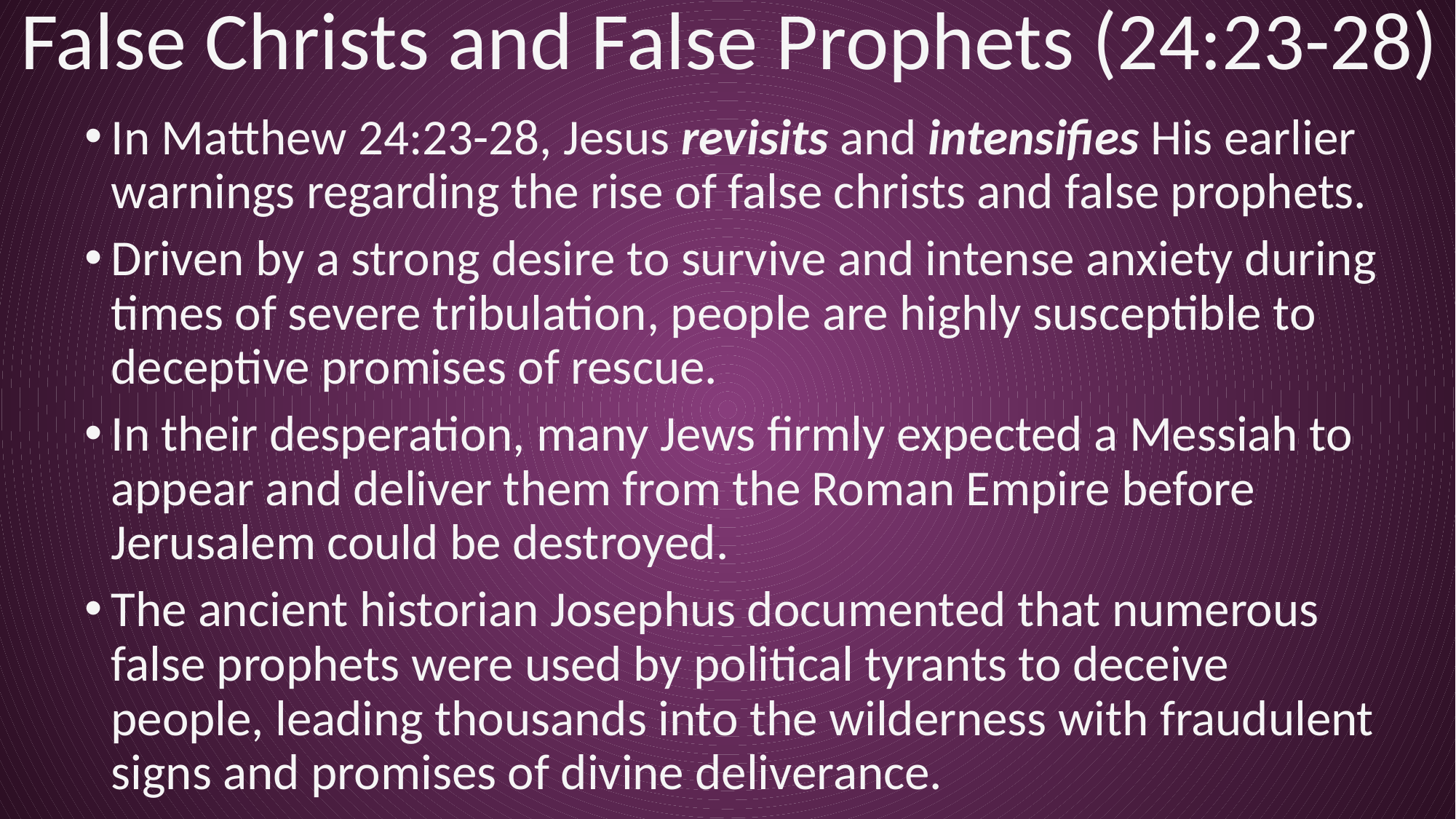

# False Christs and False Prophets (24:23-28)
In Matthew 24:23-28, Jesus revisits and intensifies His earlier warnings regarding the rise of false christs and false prophets.
Driven by a strong desire to survive and intense anxiety during times of severe tribulation, people are highly susceptible to deceptive promises of rescue.
In their desperation, many Jews firmly expected a Messiah to appear and deliver them from the Roman Empire before Jerusalem could be destroyed.
The ancient historian Josephus documented that numerous false prophets were used by political tyrants to deceive people, leading thousands into the wilderness with fraudulent signs and promises of divine deliverance.